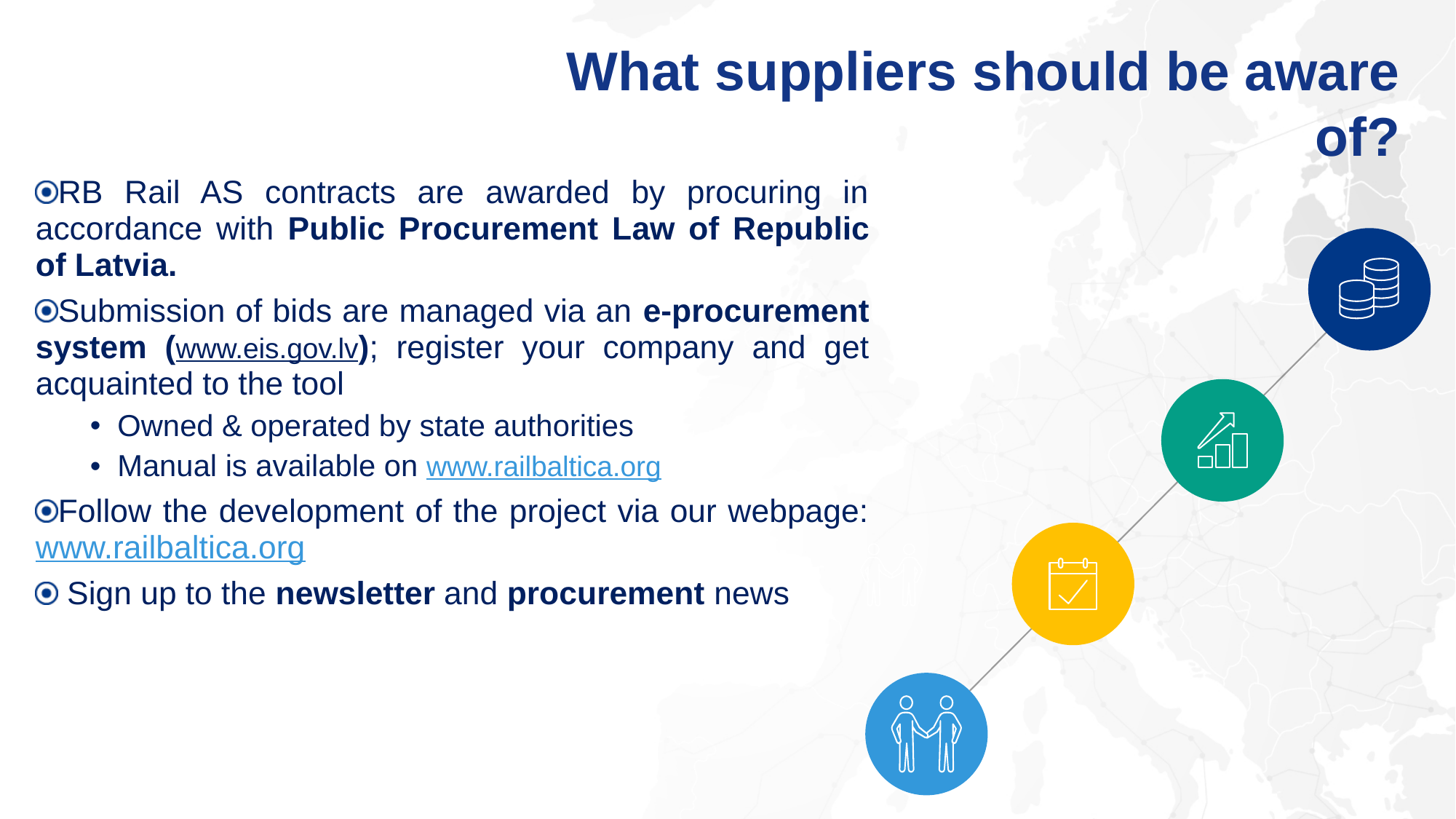

What suppliers should be aware of?
RB Rail AS contracts are awarded by procuring in accordance with Public Procurement Law of Republic of Latvia.
Submission of bids are managed via an e-procurement system (www.eis.gov.lv); register your company and get acquainted to the tool
Owned & operated by state authorities
Manual is available on www.railbaltica.org
Follow the development of the project via our webpage: www.railbaltica.org
 Sign up to the newsletter and procurement news